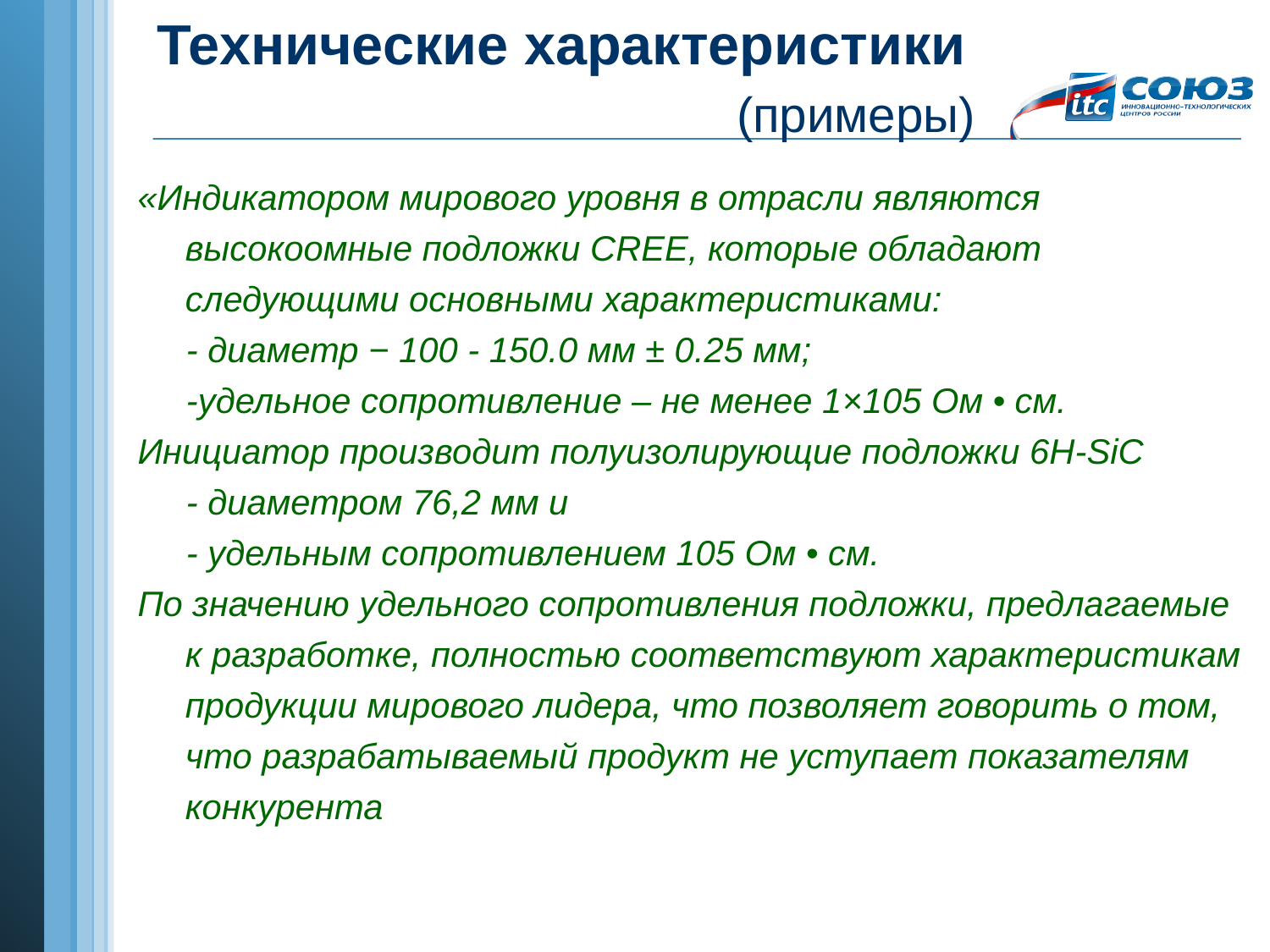

# Технические характеристики (примеры)
«Индикатором мирового уровня в отрасли являются высокоомные подложки CREE, которые обладают следующими основными характеристиками:
     - диаметр − 100 - 150.0 мм ± 0.25 мм;
     -удельное сопротивление – не менее 1×105 Ом • см.
Инициатор производит полуизолирующие подложки 6H-SiC
     - диаметром 76,2 мм и
     - удельным сопротивлением 105 Ом • см.
По значению удельного сопротивления подложки, предлагаемые к разработке, полностью соответствуют характеристикам продукции мирового лидера, что позволяет говорить о том, что разрабатываемый продукт не уступает показателям конкурента